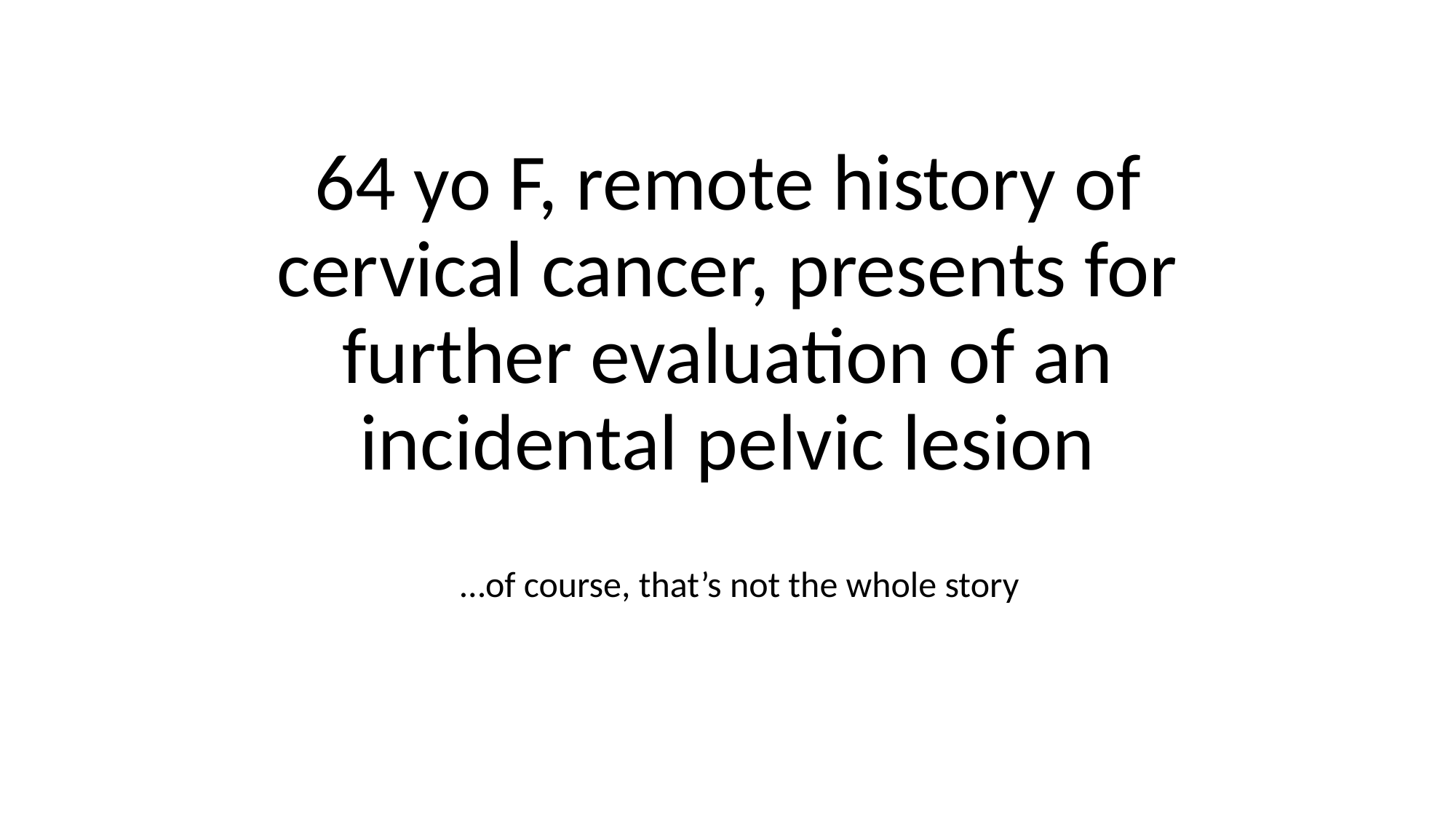

# 64 yo F, remote history of cervical cancer, presents for further evaluation of an incidental pelvic lesion
…of course, that’s not the whole story